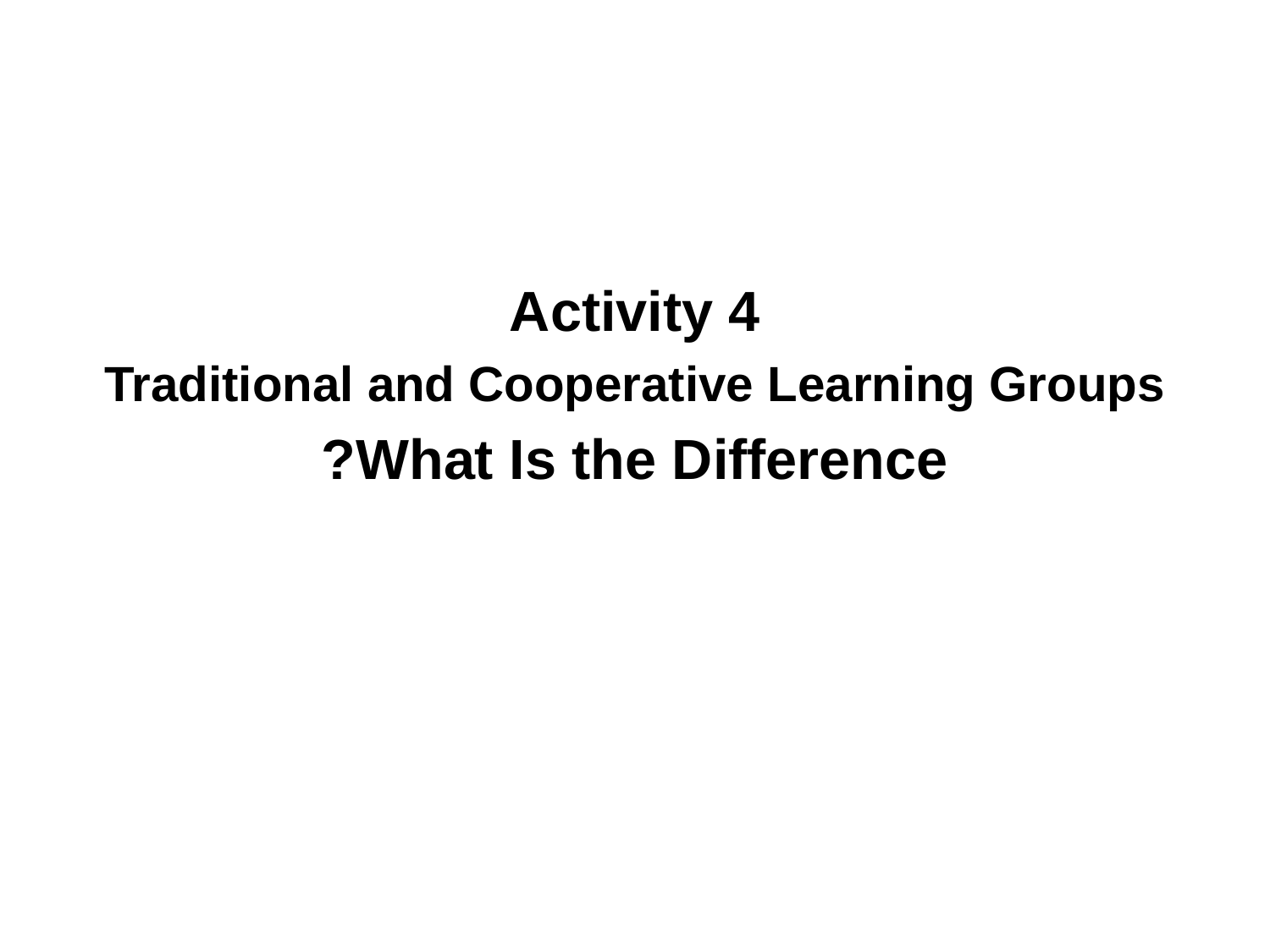

Activity 4
Traditional and Cooperative Learning Groups
What Is the Difference?